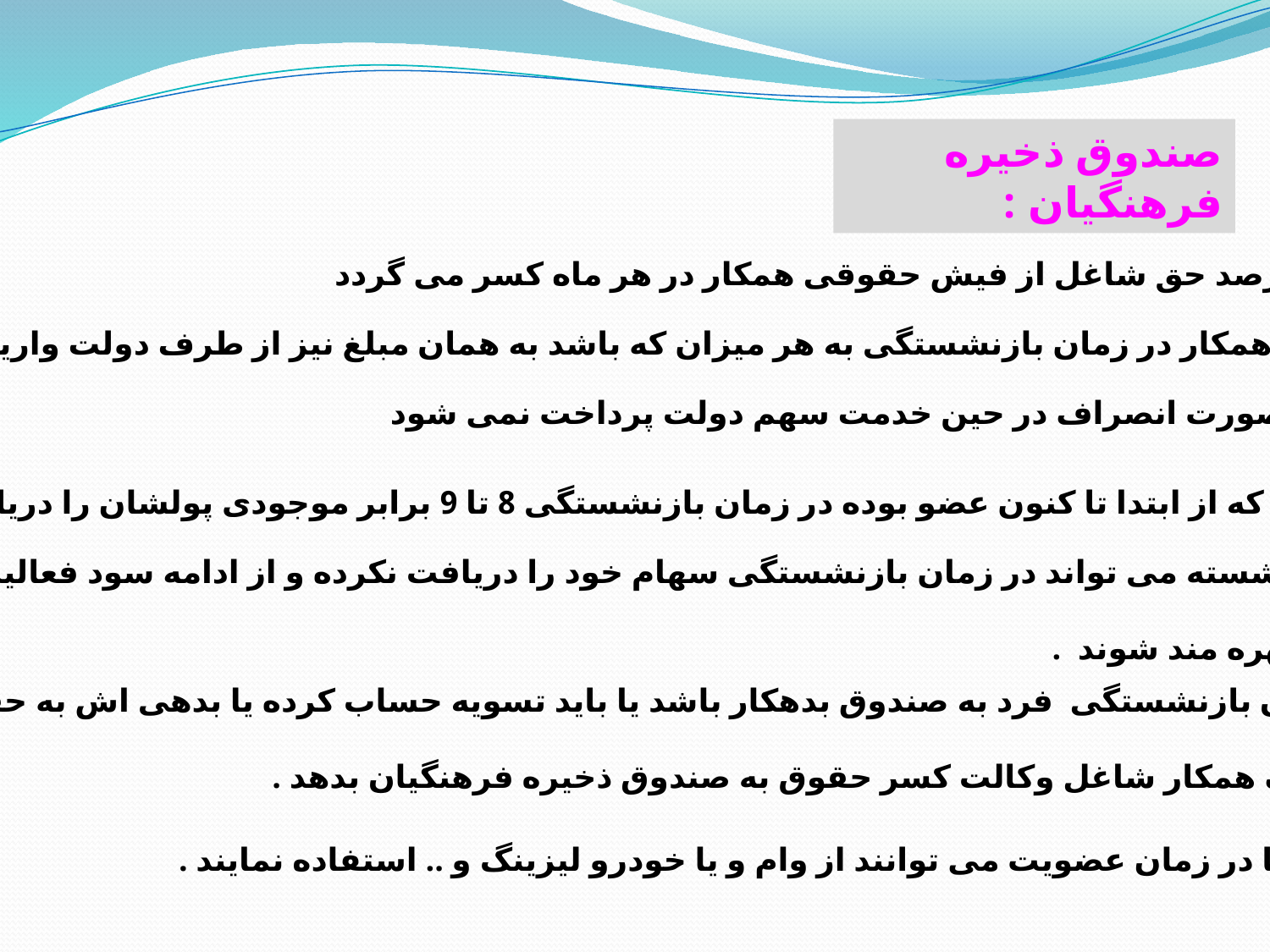

صندوق ذخیره فرهنگیان :
1-   5درصد حق شاغل از فیش حقوقی همکار در هر ماه کسر می گردد
2- موجودی همکار در زمان بازنشستگی به هر میزان که باشد به همان مبلغ نیز از طرف دولت واریز می گردد
3- در صورت انصراف در حین خدمت سهم دولت پرداخت نمی شود
4- همکارانی که از ابتدا تا کنون عضو بوده در زمان بازنشستگی 8 تا 9 برابر موجودی پولشان را دریافت می کنند .
5- همکار بازنشسته می تواند در زمان بازنشستگی سهام خود را دریافت نکرده و از ادامه سود فعالیت های تجاری

 و اقتصادی بهره مند شوند  .
6- اگر در زمان بازنشستگی  فرد به صندوق بدهکار باشد یا باید تسویه حساب کرده یا بدهی اش به حقوق بازنشستگی

انتقال و یا یک همکار شاغل وکالت کسر حقوق به صندوق ذخیره فرهنگیان بدهد .
7- اعضا در زمان عضویت می توانند از وام و یا خودرو لیزینگ و .. استفاده نمایند .